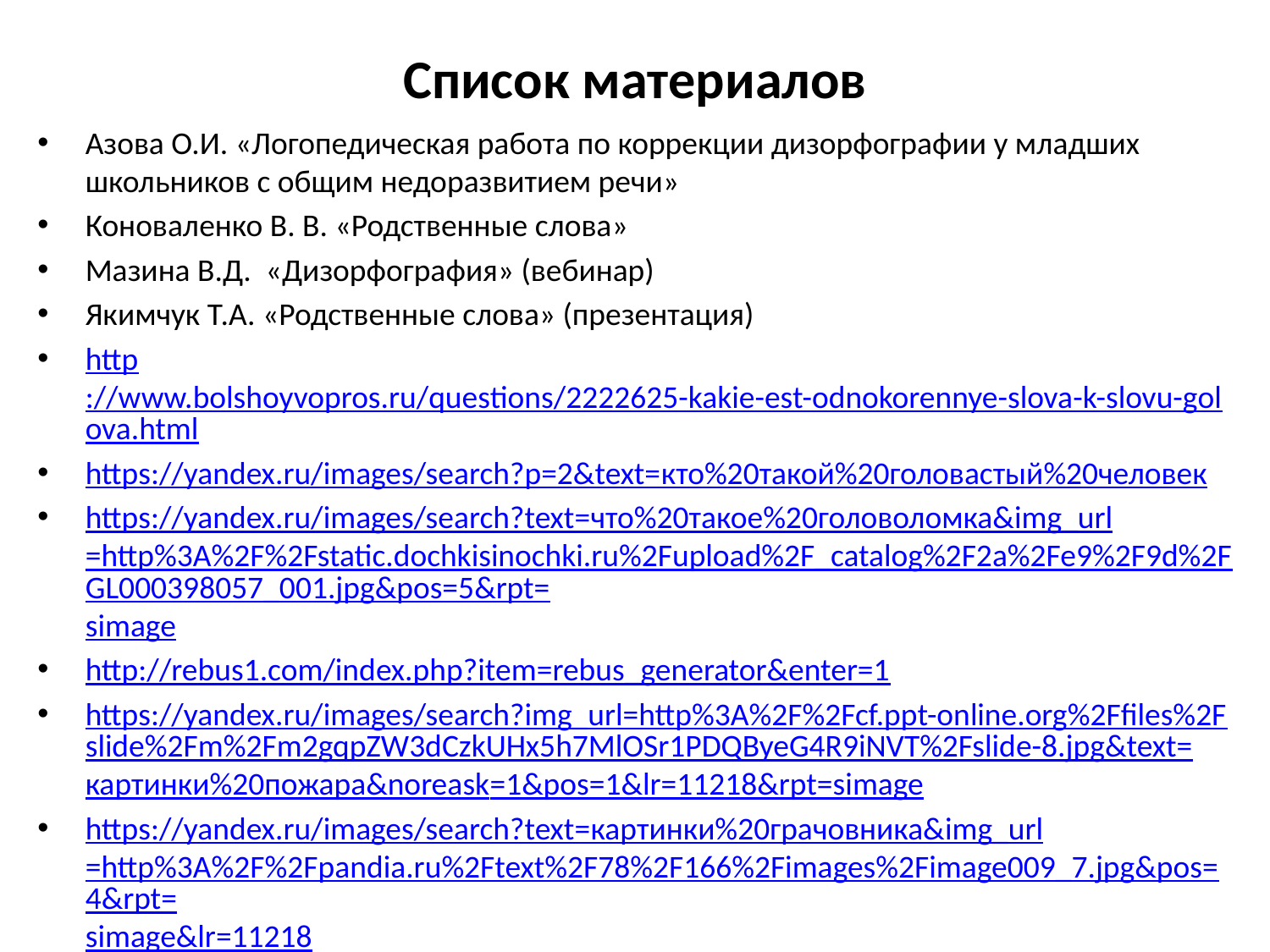

# Список материалов
Азова О.И. «Логопедическая работа по коррекции дизорфографии у младших школьников с общим недоразвитием речи»
Коноваленко В. В. «Родственные слова»
Мазина В.Д.  «Дизорфография» (вебинар)
Якимчук Т.А. «Родственные слова» (презентация)
http://www.bolshoyvopros.ru/questions/2222625-kakie-est-odnokorennye-slova-k-slovu-golova.html
https://yandex.ru/images/search?p=2&text=кто%20такой%20головастый%20человек
https://yandex.ru/images/search?text=что%20такое%20головоломка&img_url=http%3A%2F%2Fstatic.dochkisinochki.ru%2Fupload%2F_catalog%2F2a%2Fe9%2F9d%2FGL000398057_001.jpg&pos=5&rpt=simage
http://rebus1.com/index.php?item=rebus_generator&enter=1
https://yandex.ru/images/search?img_url=http%3A%2F%2Fcf.ppt-online.org%2Ffiles%2Fslide%2Fm%2Fm2gqpZW3dCzkUHx5h7MlOSr1PDQByeG4R9iNVT%2Fslide-8.jpg&text=картинки%20пожара&noreask=1&pos=1&lr=11218&rpt=simage
https://yandex.ru/images/search?text=картинки%20грачовника&img_url=http%3A%2F%2Fpandia.ru%2Ftext%2F78%2F166%2Fimages%2Fimage009_7.jpg&pos=4&rpt=simage&lr=11218